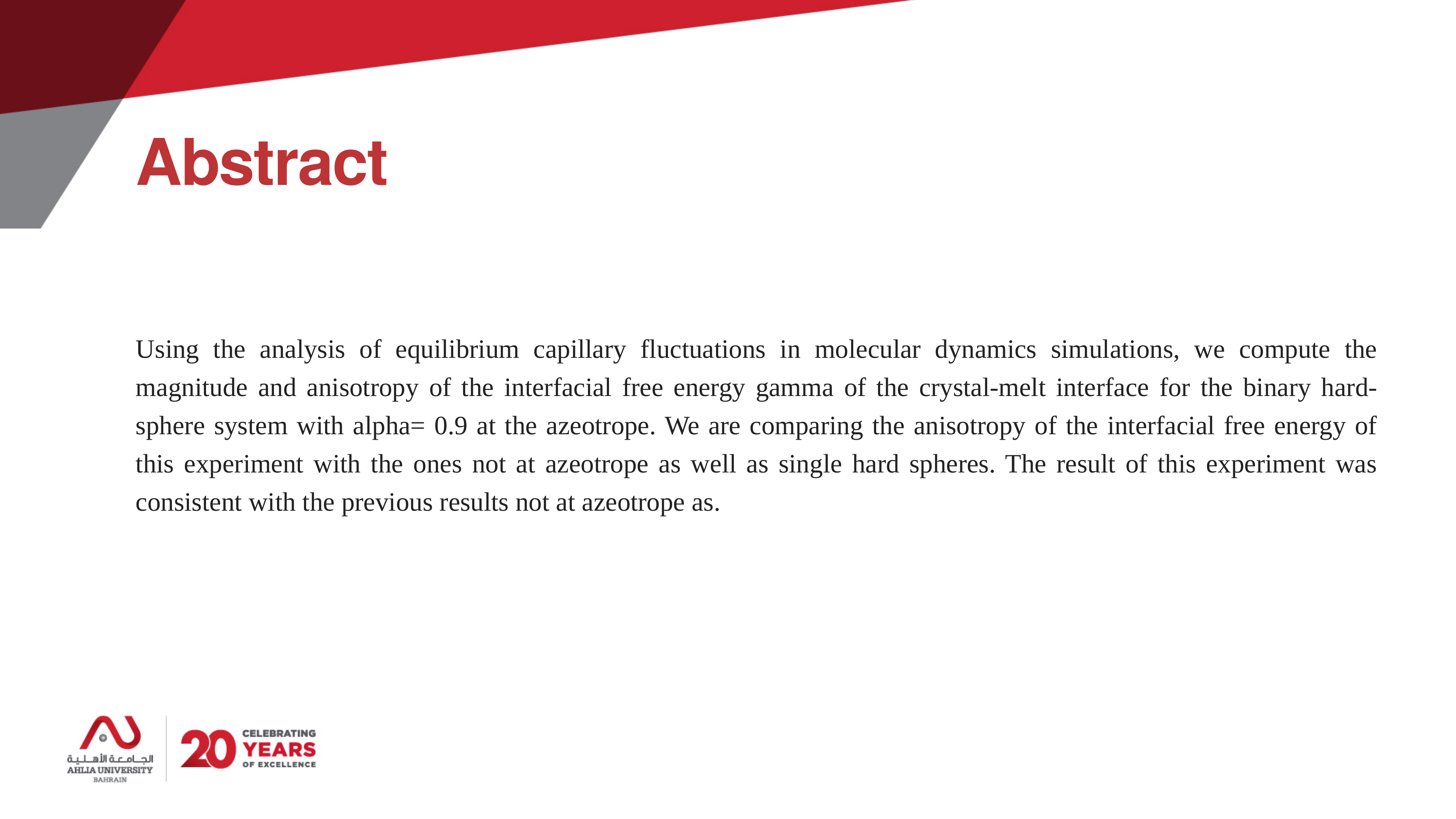

# Abstract
Using the analysis of equilibrium capillary fluctuations in molecular dynamics simulations, we compute the magnitude and anisotropy of the interfacial free energy gamma of the crystal-melt interface for the binary hard-sphere system with alpha= 0.9 at the azeotrope. We are comparing the anisotropy of the interfacial free energy of this experiment with the ones not at azeotrope as well as single hard spheres. The result of this experiment was consistent with the previous results not at azeotrope as.